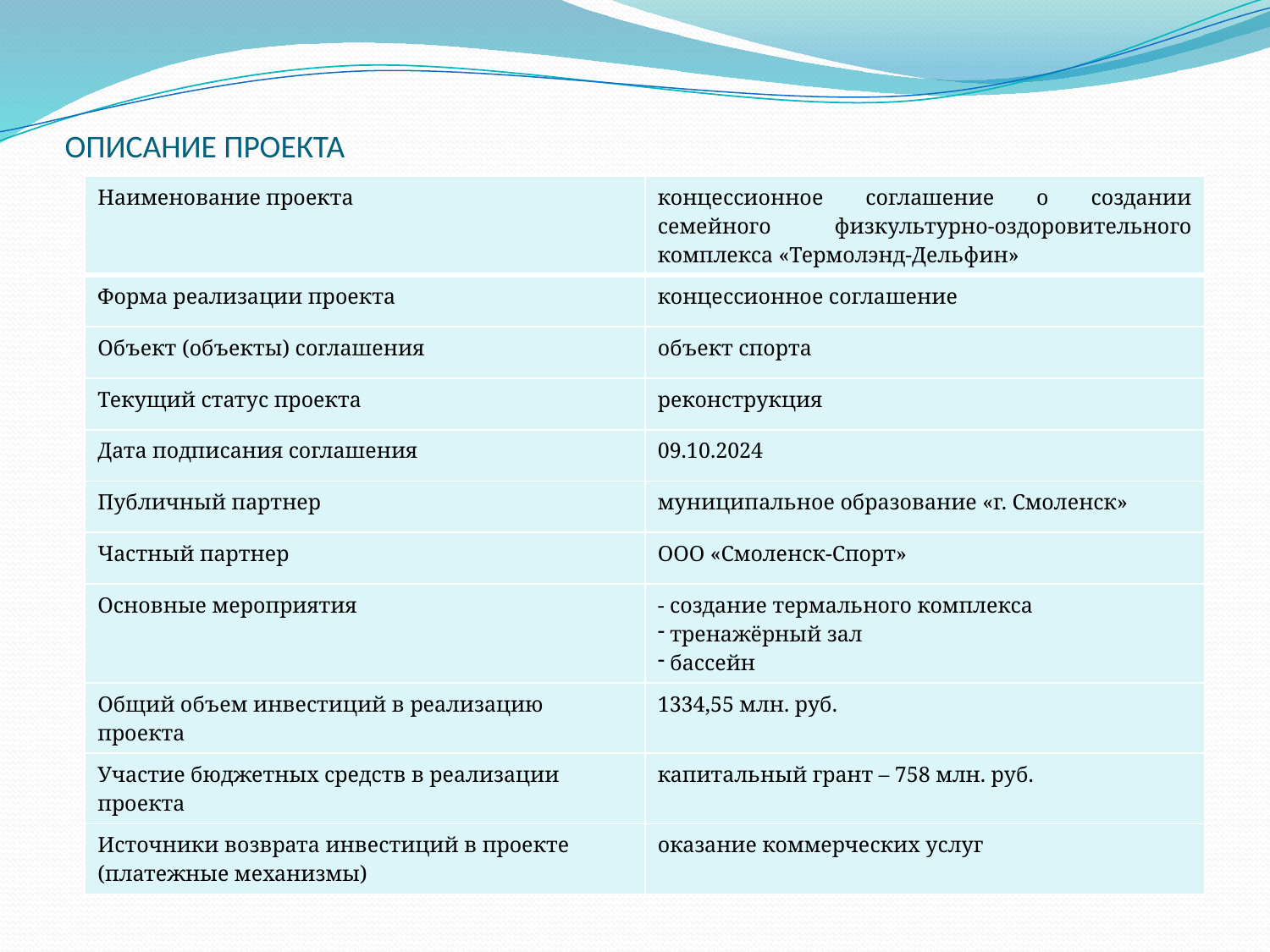

# ОПИСАНИЕ ПРОЕКТА
| Наименование проекта | концессионное соглашение о создании семейного физкультурно-оздоровительного комплекса «Термолэнд-Дельфин» |
| --- | --- |
| Форма реализации проекта | концессионное соглашение |
| Объект (объекты) соглашения | объект спорта |
| Текущий статус проекта | реконструкция |
| Дата подписания соглашения | 09.10.2024 |
| Публичный партнер | муниципальное образование «г. Смоленск» |
| Частный партнер | ООО «Смоленск-Спорт» |
| Основные мероприятия | - создание термального комплекса тренажёрный зал бассейн |
| Общий объем инвестиций в реализацию проекта | 1334,55 млн. руб. |
| Участие бюджетных средств в реализации проекта | капитальный грант – 758 млн. руб. |
| Источники возврата инвестиций в проекте (платежные механизмы) | оказание коммерческих услуг |